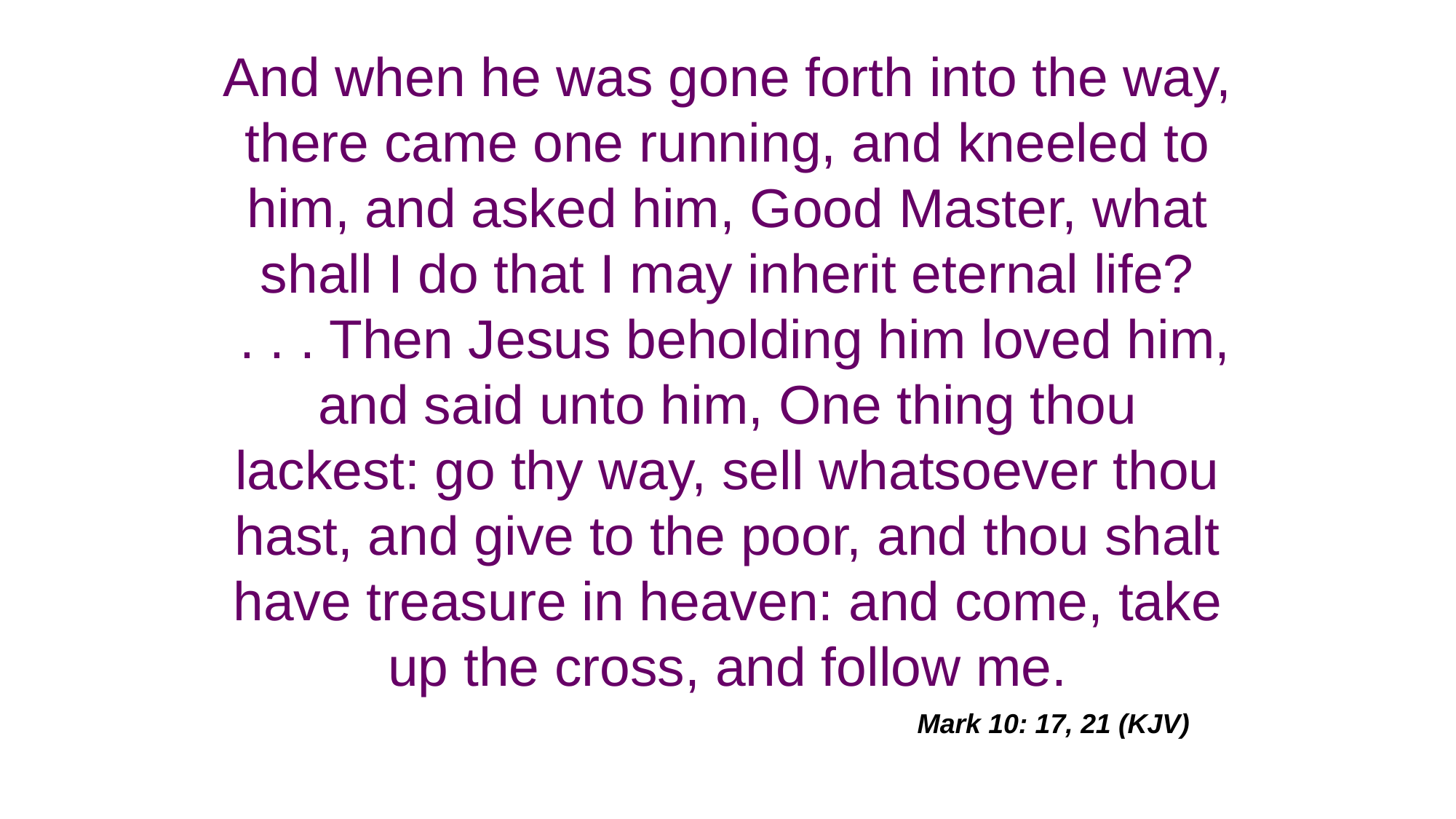

# And when he was gone forth into the way, there came one running, and kneeled to him, and asked him, Good Master, what shall I do that I may inherit eternal life? . . . Then Jesus beholding him loved him, and said unto him, One thing thou lackest: go thy way, sell whatsoever thou hast, and give to the poor, and thou shalt have treasure in heaven: and come, take up the cross, and follow me.
Mark 10: 17, 21 (KJV)